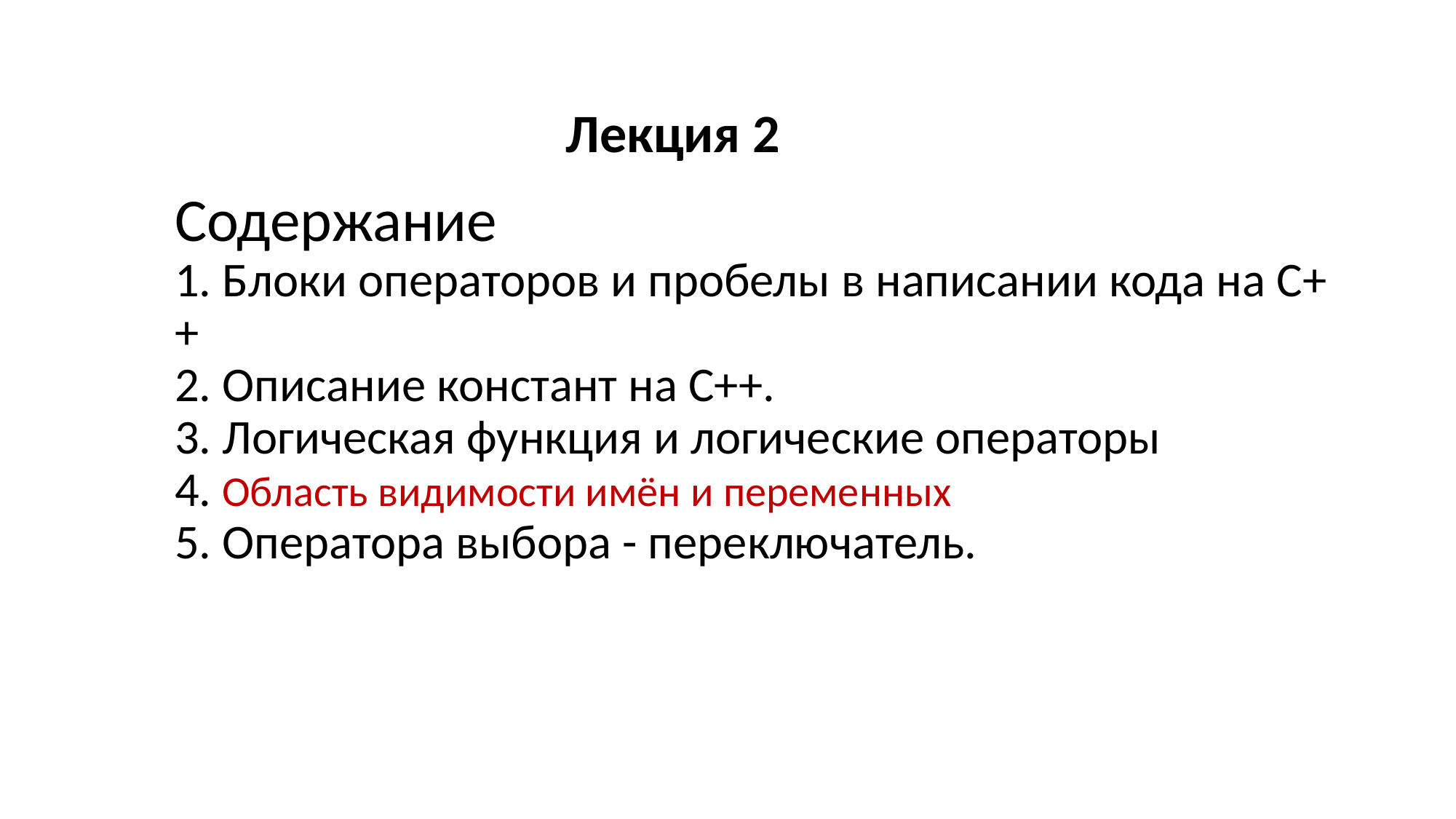

Лекция 2
# Содержание 1. Блоки операторов и пробелы в написании кода на С++ 2. Описание констант на С++. 3. Логическая функция и логические операторы 4. Область видимости имён и переменных 5. Оператора выбора - переключатель.